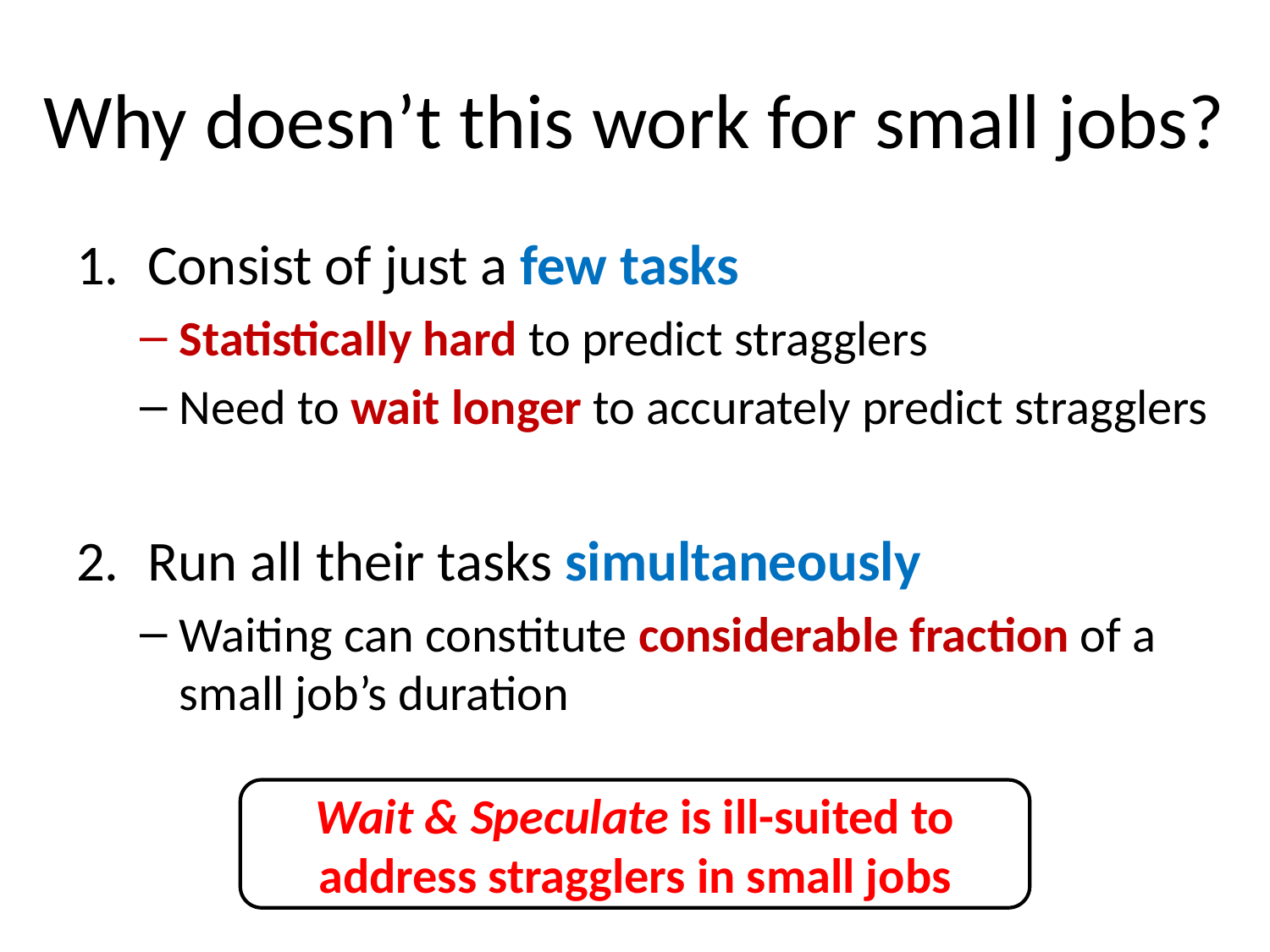

# Why doesn’t this work for small jobs?
Consist of just a few tasks
Statistically hard to predict stragglers
Need to wait longer to accurately predict stragglers

Run all their tasks simultaneously
Waiting can constitute considerable fraction of a small job’s duration

Wait & Speculate is ill-suited to address stragglers in small jobs